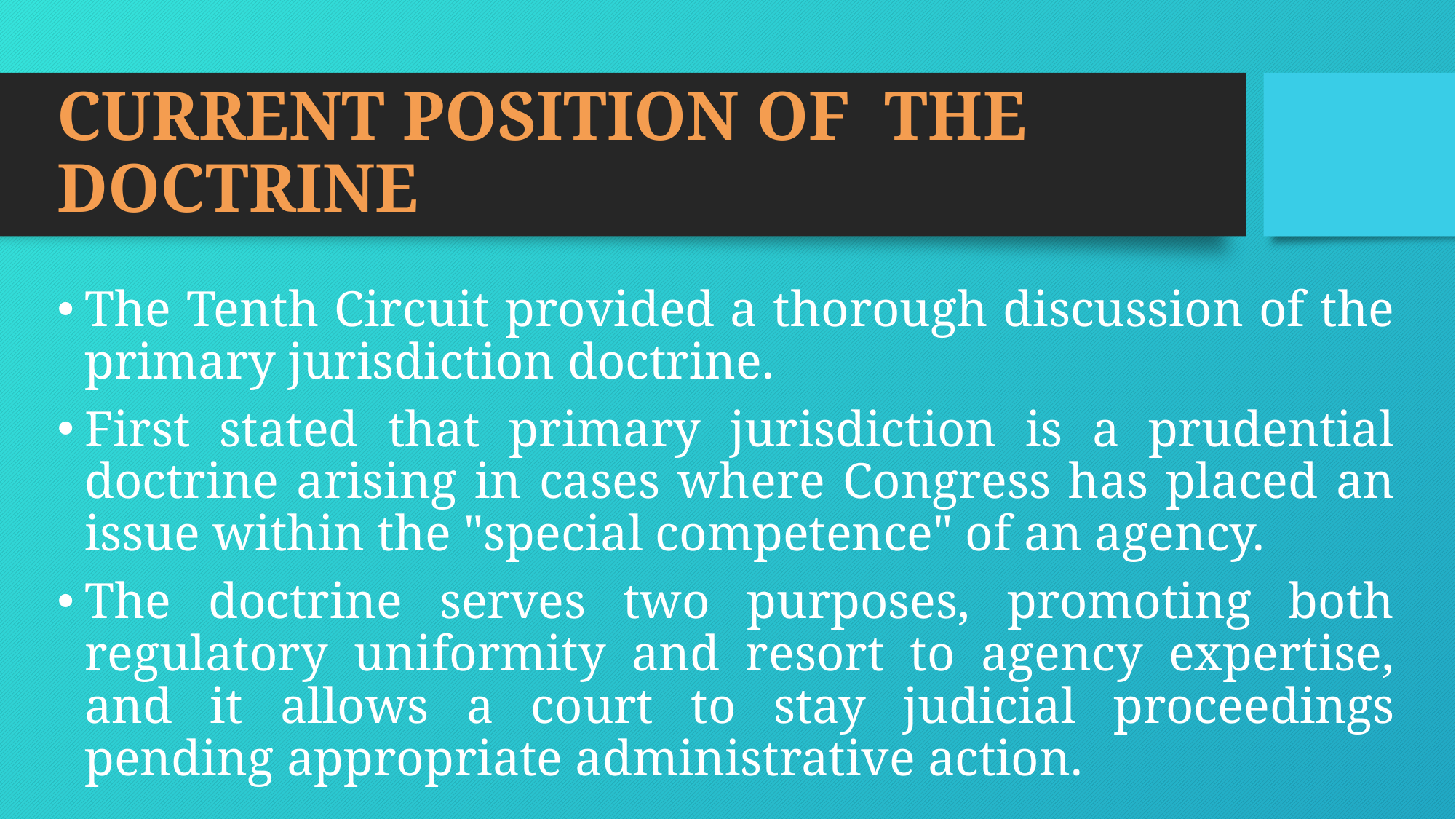

# CURRENT POSITION OF  THE DOCTRINE
The Tenth Circuit provided a thorough discussion of the primary jurisdiction doctrine.
First stated that primary jurisdiction is a prudential doctrine arising in cases where Congress has placed an issue within the "special competence" of an agency.
The doctrine serves two purposes, promoting both regulatory uniformity and resort to agency expertise, and it allows a court to stay judicial proceedings pending appropriate administrative action.